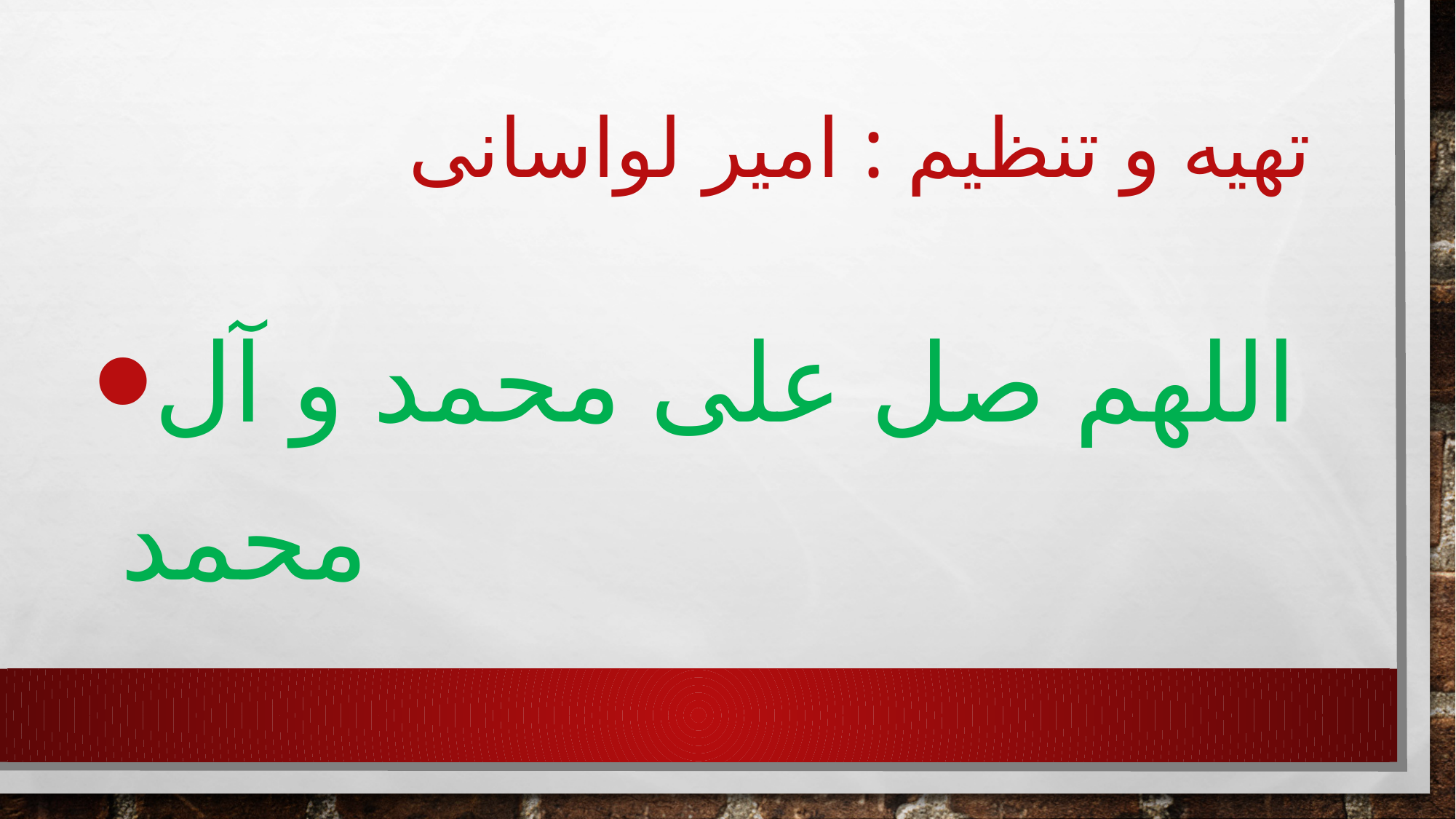

# تهیه و تنظیم : امیر لواسانی
اللهم صل علی محمد و آل محمد